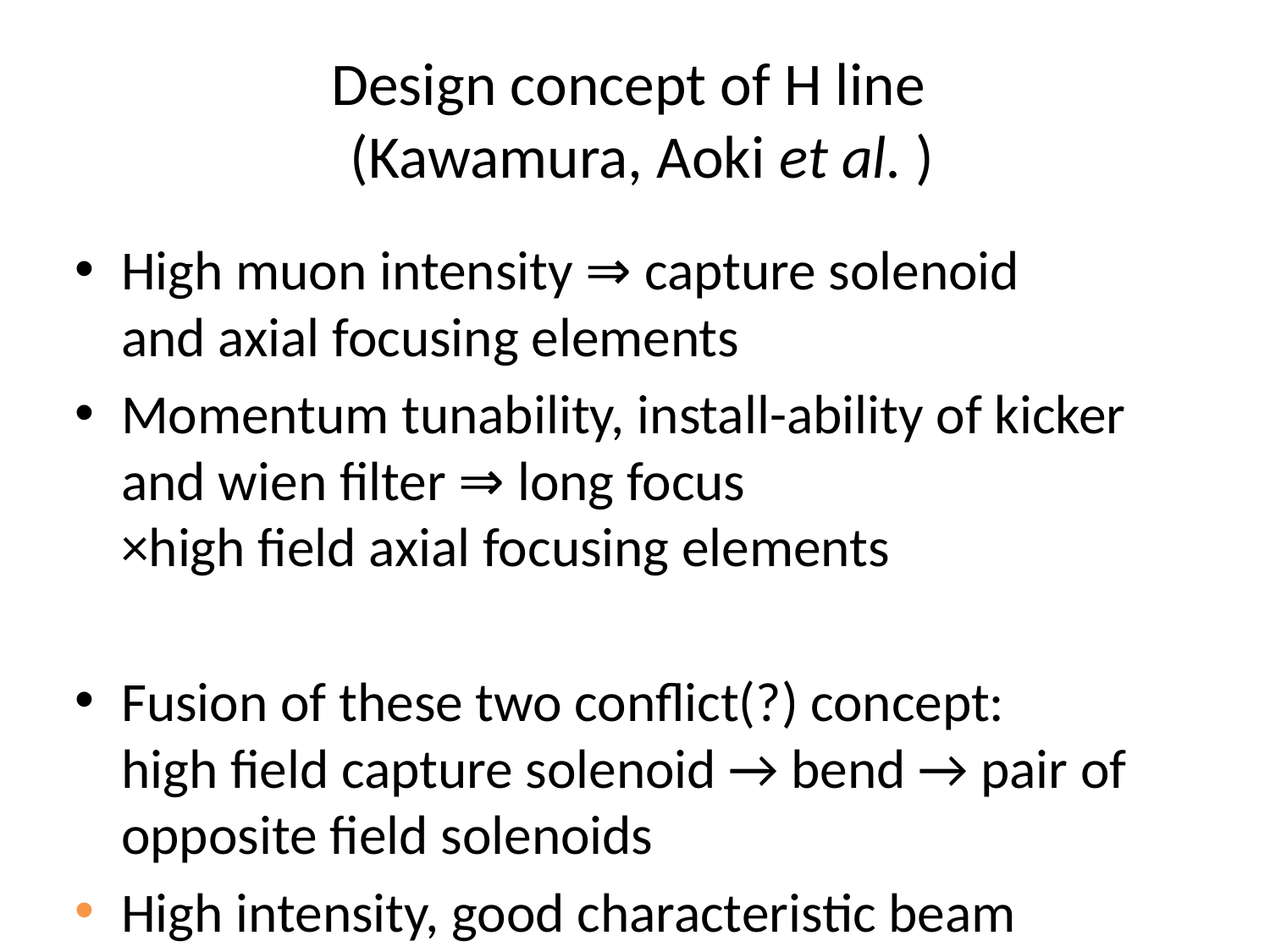

# Design concept of H line (Kawamura, Aoki et al. )
High muon intensity ⇒ capture solenoid
and axial focusing elements
Momentum tunability, install-ability of kicker and wien filter ⇒ long focus
×high field axial focusing elements

Fusion of these two conflict(?) concept:
high field capture solenoid → bend → pair of opposite field solenoids
High intensity, good characteristic beam